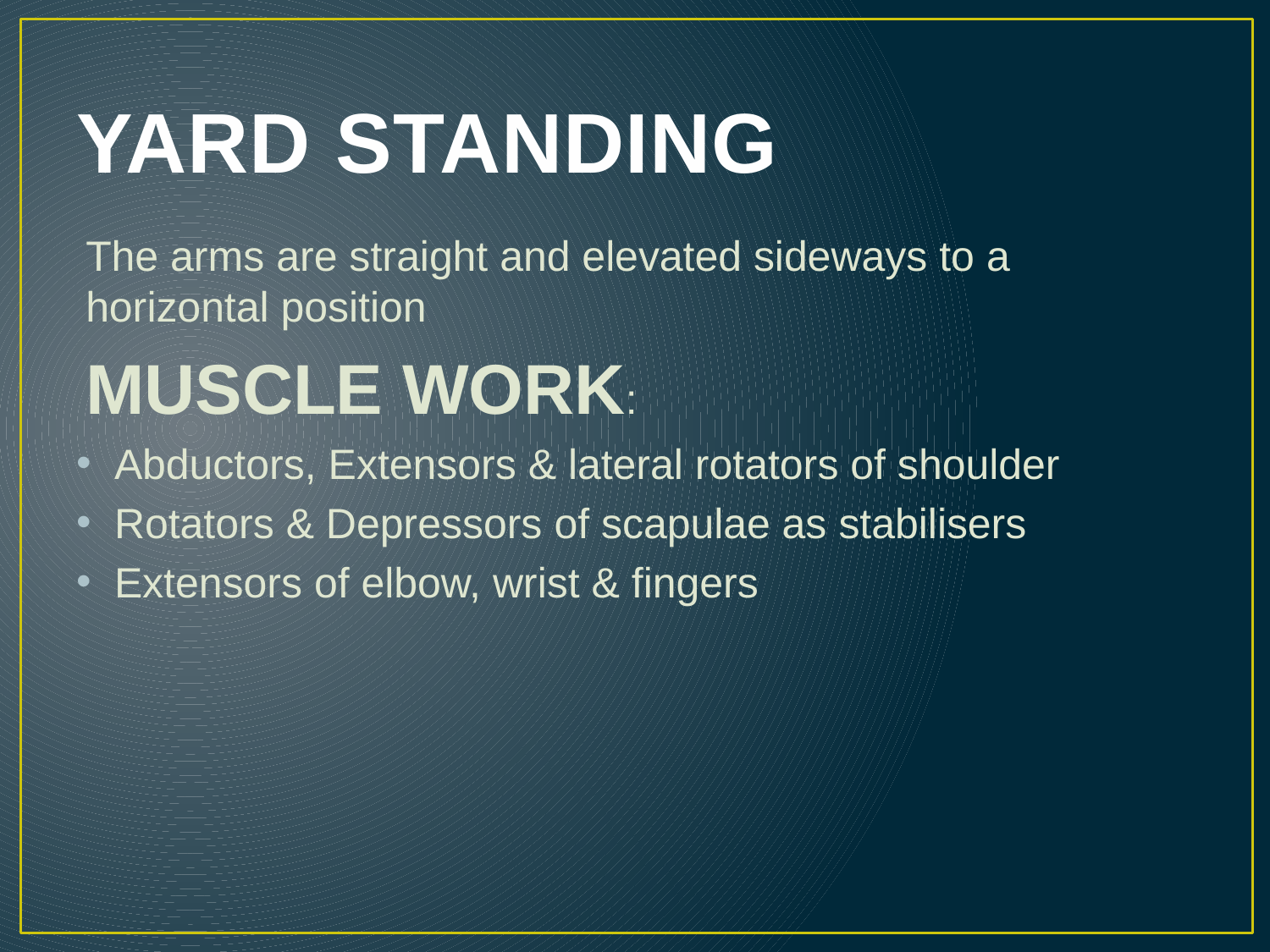

# YARD STANDING
The arms are straight and elevated sideways to a horizontal position
MUSCLE WORK:
Abductors, Extensors & lateral rotators of shoulder
Rotators & Depressors of scapulae as stabilisers
Extensors of elbow, wrist & fingers